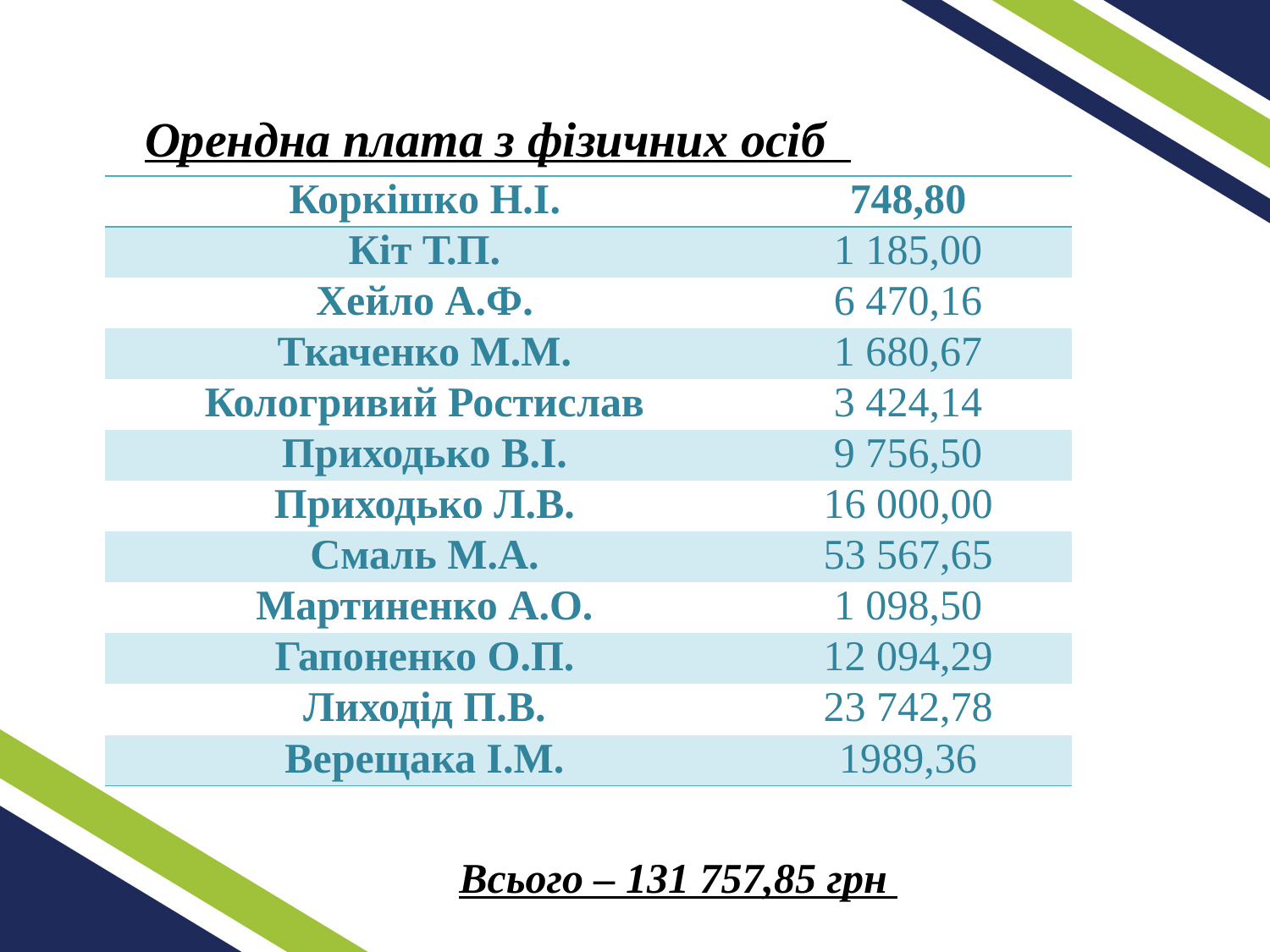

Орендна плата з фізичних осіб
| Коркішко Н.І. | 748,80 |
| --- | --- |
| Кіт Т.П. | 1 185,00 |
| Хейло А.Ф. | 6 470,16 |
| Ткаченко М.М. | 1 680,67 |
| Кологривий Ростислав | 3 424,14 |
| Приходько В.І. | 9 756,50 |
| Приходько Л.В. | 16 000,00 |
| Смаль М.А. | 53 567,65 |
| Мартиненко А.О. | 1 098,50 |
| Гапоненко О.П. | 12 094,29 |
| Лиходід П.В. | 23 742,78 |
| Верещака І.М. | 1989,36 |
Всього – 131 757,85 грн